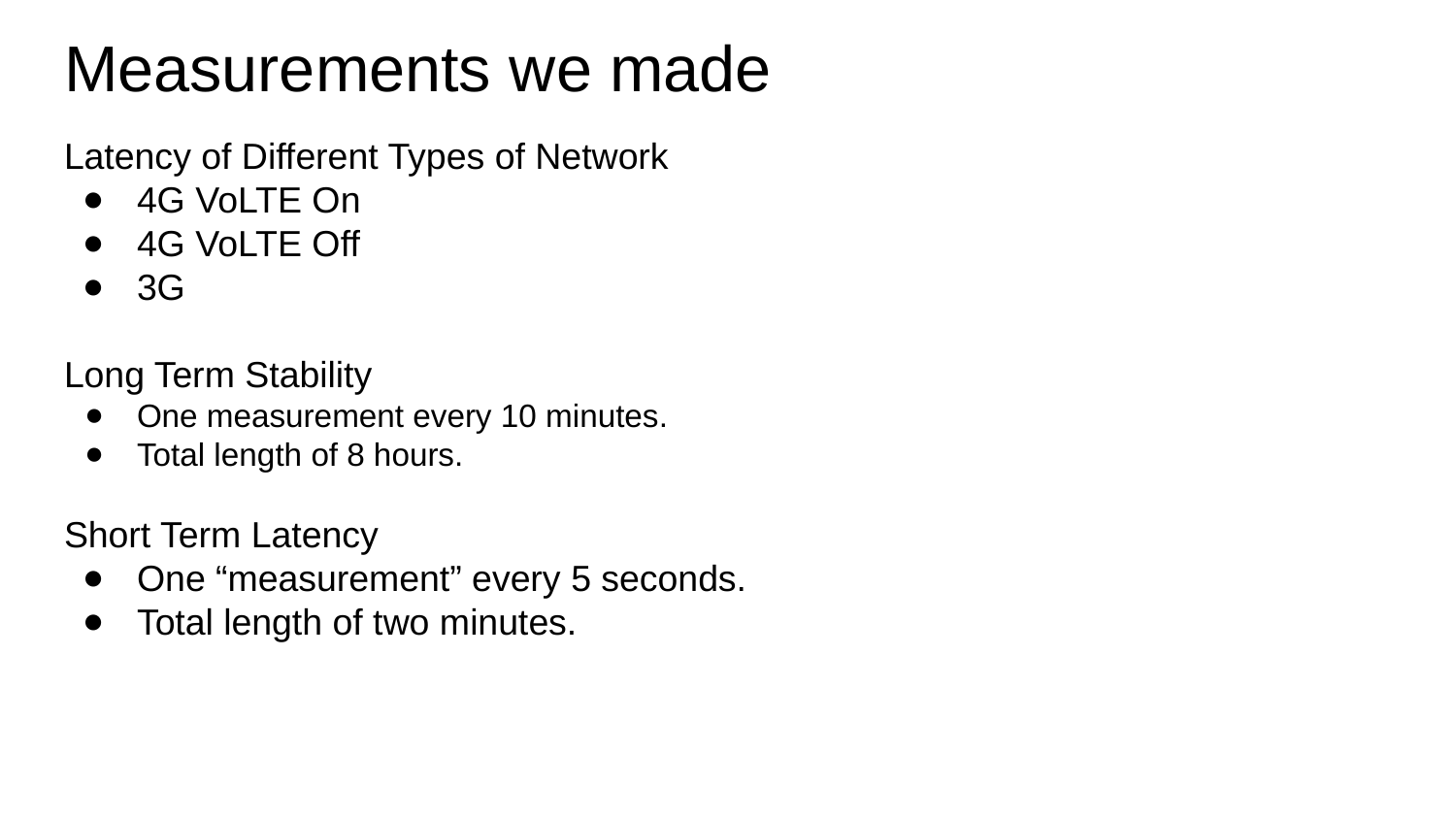

# Measurements we made
Latency of Different Types of Network
4G VoLTE On
4G VoLTE Off
3G

Long Term Stability
One measurement every 10 minutes.
Total length of 8 hours.

Short Term Latency
One “measurement” every 5 seconds.
Total length of two minutes.